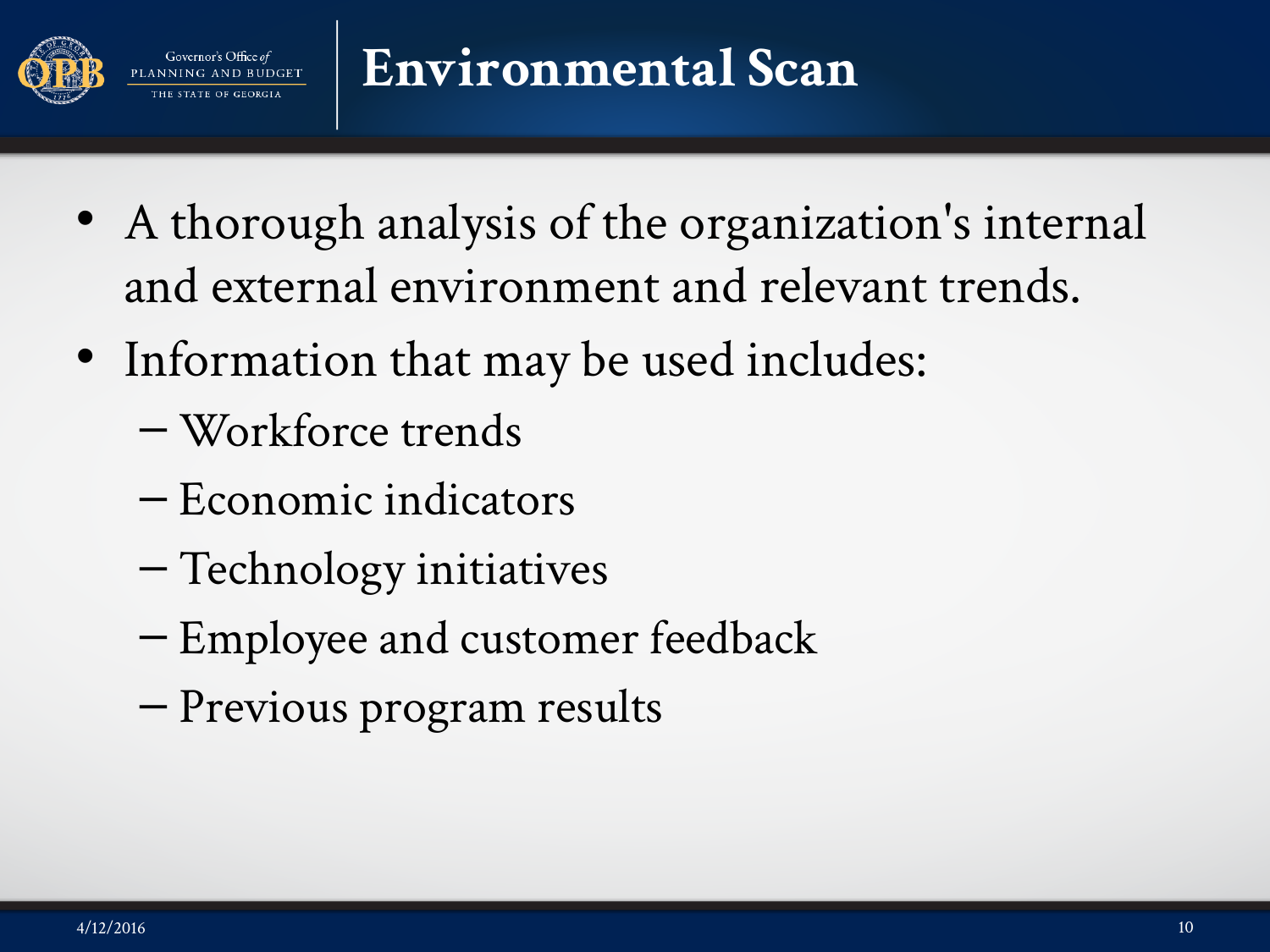

Environmental Scan
A thorough analysis of the organization's internal and external environment and relevant trends.
Information that may be used includes:
Workforce trends
Economic indicators
Technology initiatives
Employee and customer feedback
Previous program results
4/12/2016
10